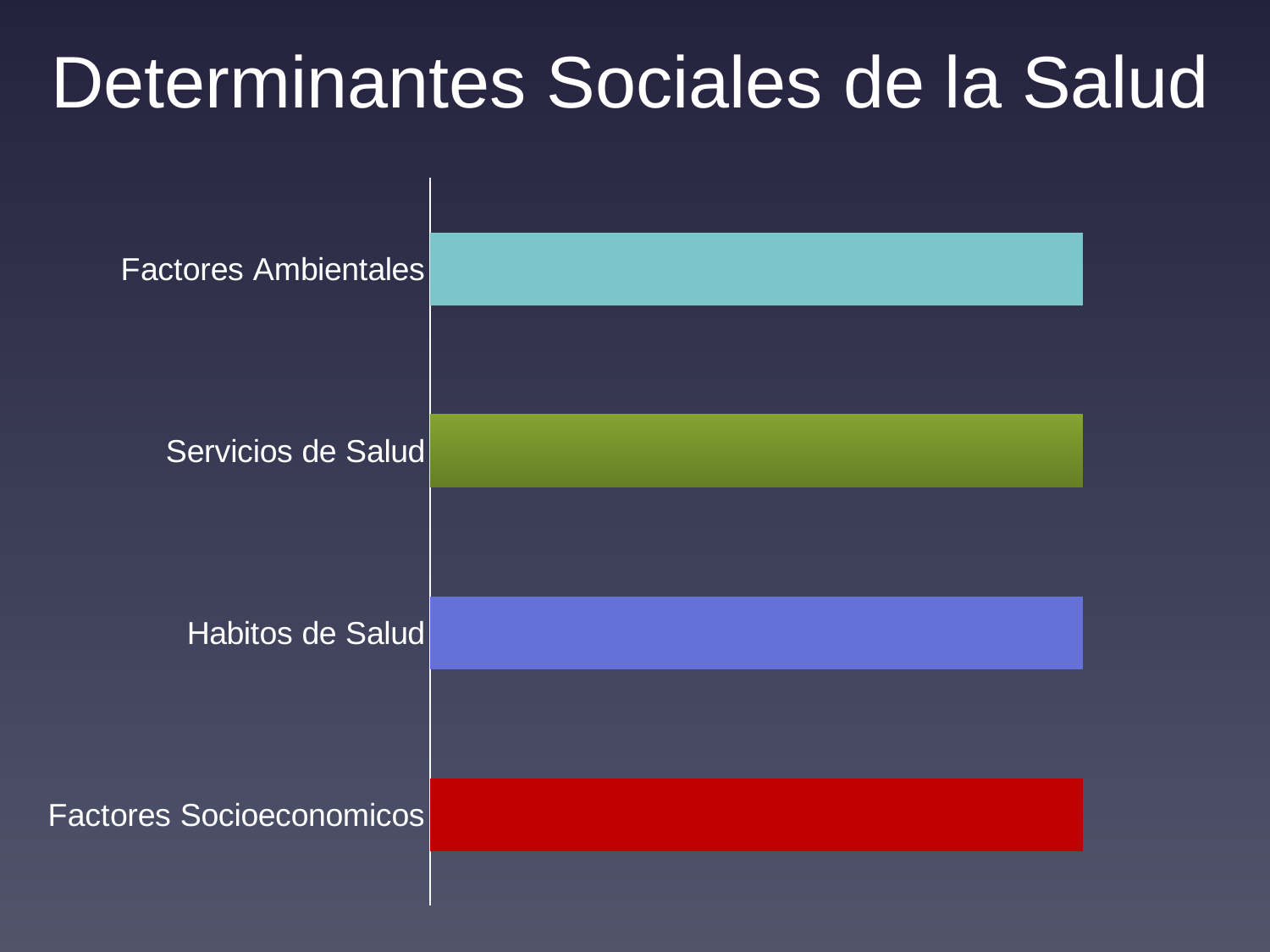

# Determinantes Sociales de la Salud

### Chart

| Category | Determinantes |
|---|---|
| Factores Socioeconomicos | 0.25 |
| Habitos de Salud | 0.25 |
| Servicios de Salud | 0.25 |
| Factores Ambientales | 0.25 |